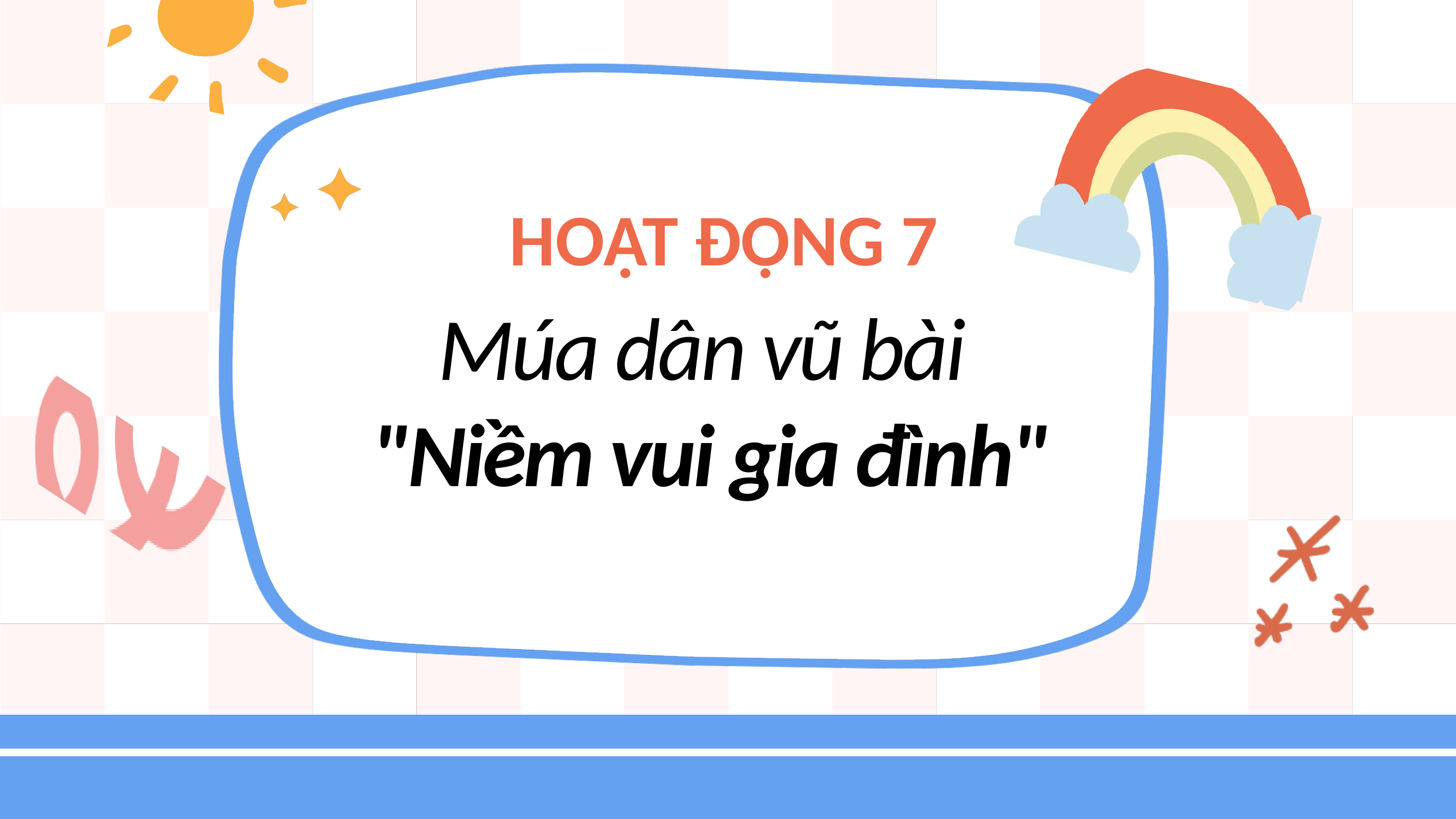

KHỞI ĐỘNG

HOẠT ĐỘNG 7

Múa dân vũ bài
"Niềm vui gia đình"